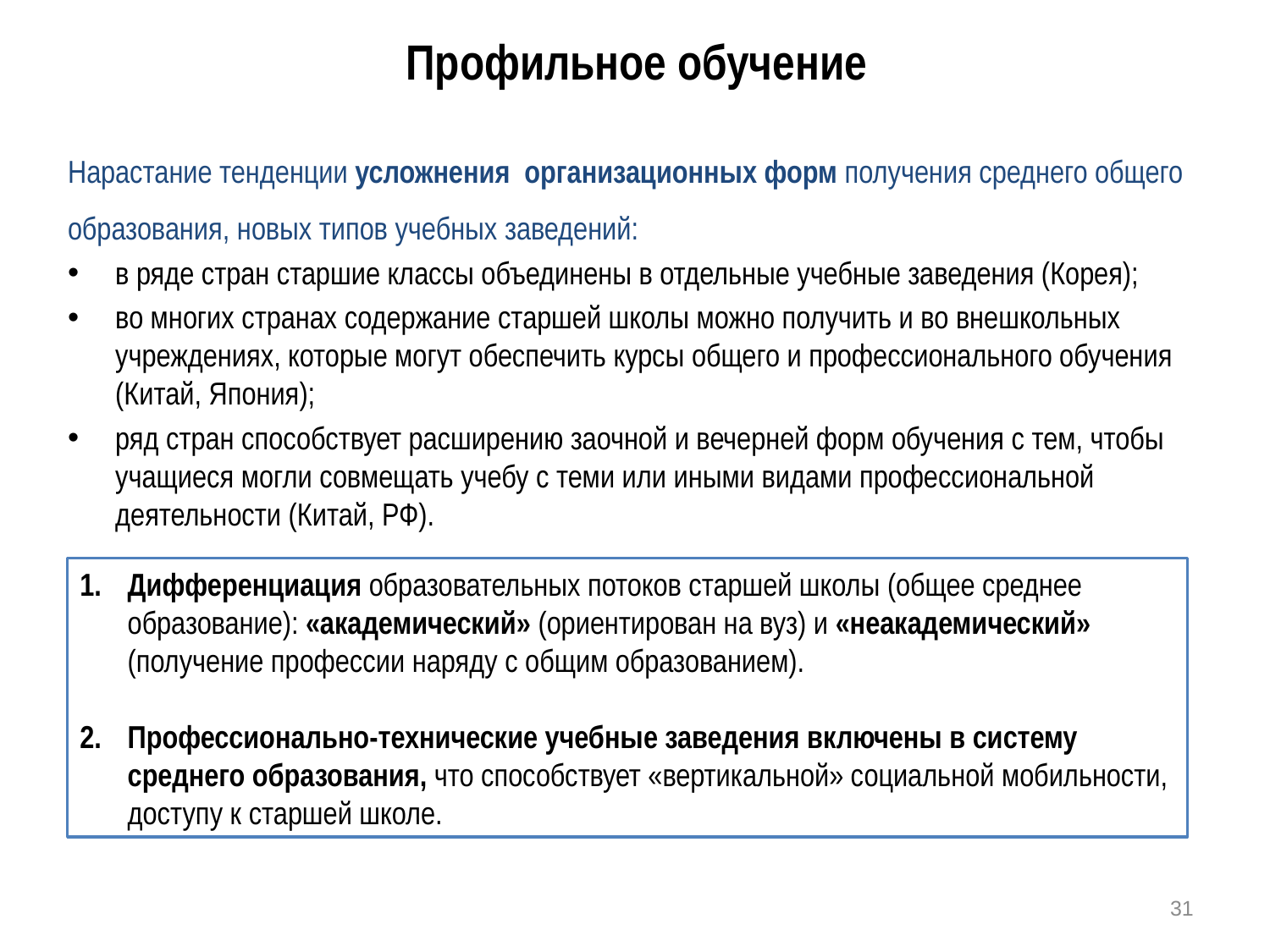

# Профильное обучение
Нарастание тенденции усложнения  организационных форм получения среднего общего образования, новых типов учебных заведений:
в ряде стран старшие классы объединены в отдельные учебные заведения (Корея);
во многих странах содержание старшей школы можно получить и во внешкольных учреждениях, которые могут обеспечить курсы общего и профессионального обучения (Китай, Япония);
ряд стран способствует расширению заочной и вечерней форм обучения с тем, чтобы учащиеся могли совмещать учебу с теми или иными видами профессиональной деятельности (Китай, РФ).

Дифференциация образовательных потоков старшей школы (общее среднее образование): «академический» (ориентирован на вуз) и «неакадемический» (получение профессии наряду с общим образованием).

Профессионально-технические учебные заведения включены в систему среднего образования, что способствует «вертикальной» социальной мобильности, доступу к старшей школе.
31